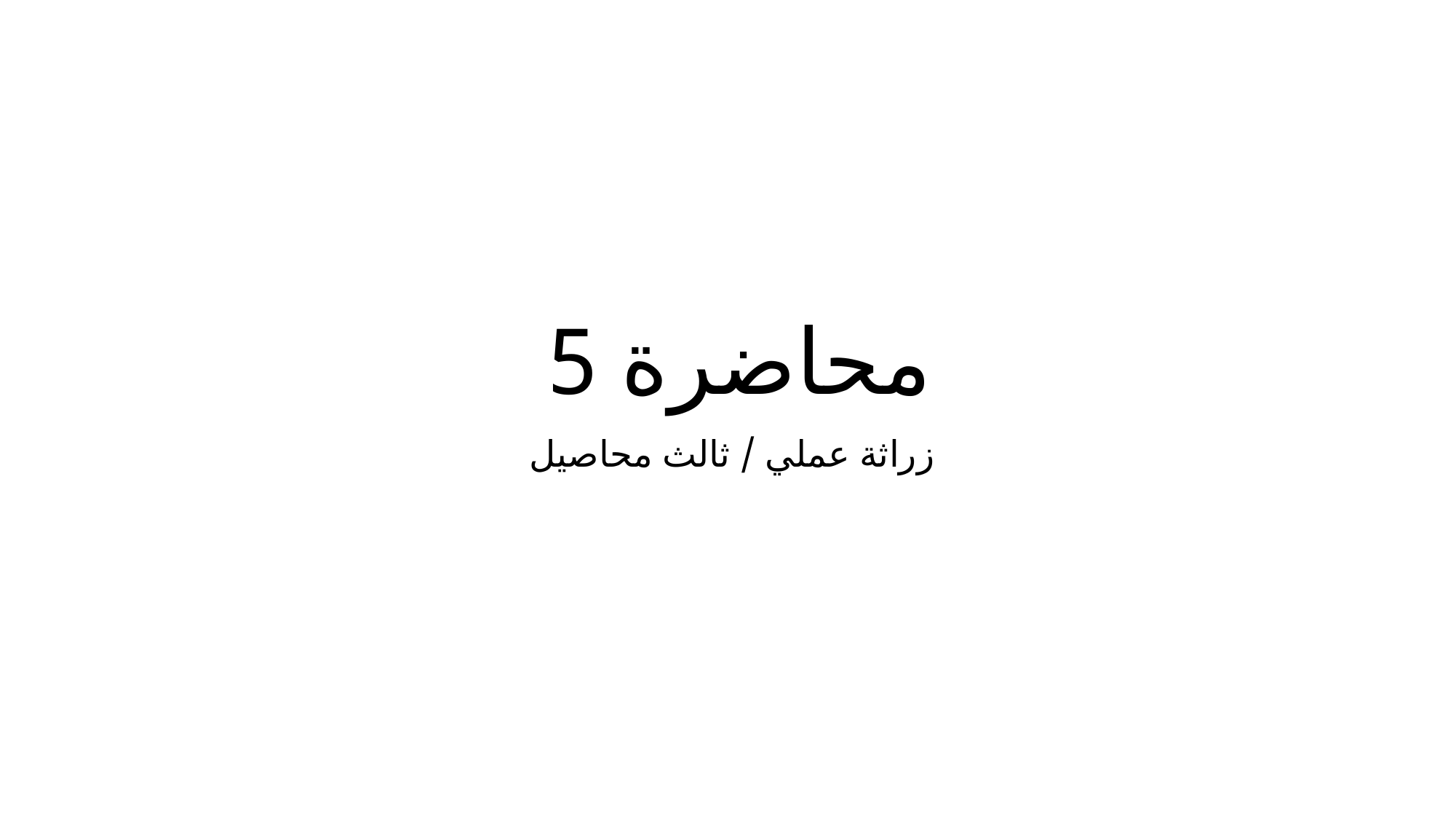

# محاضرة 5
زراثة عملي / ثالث محاصيل